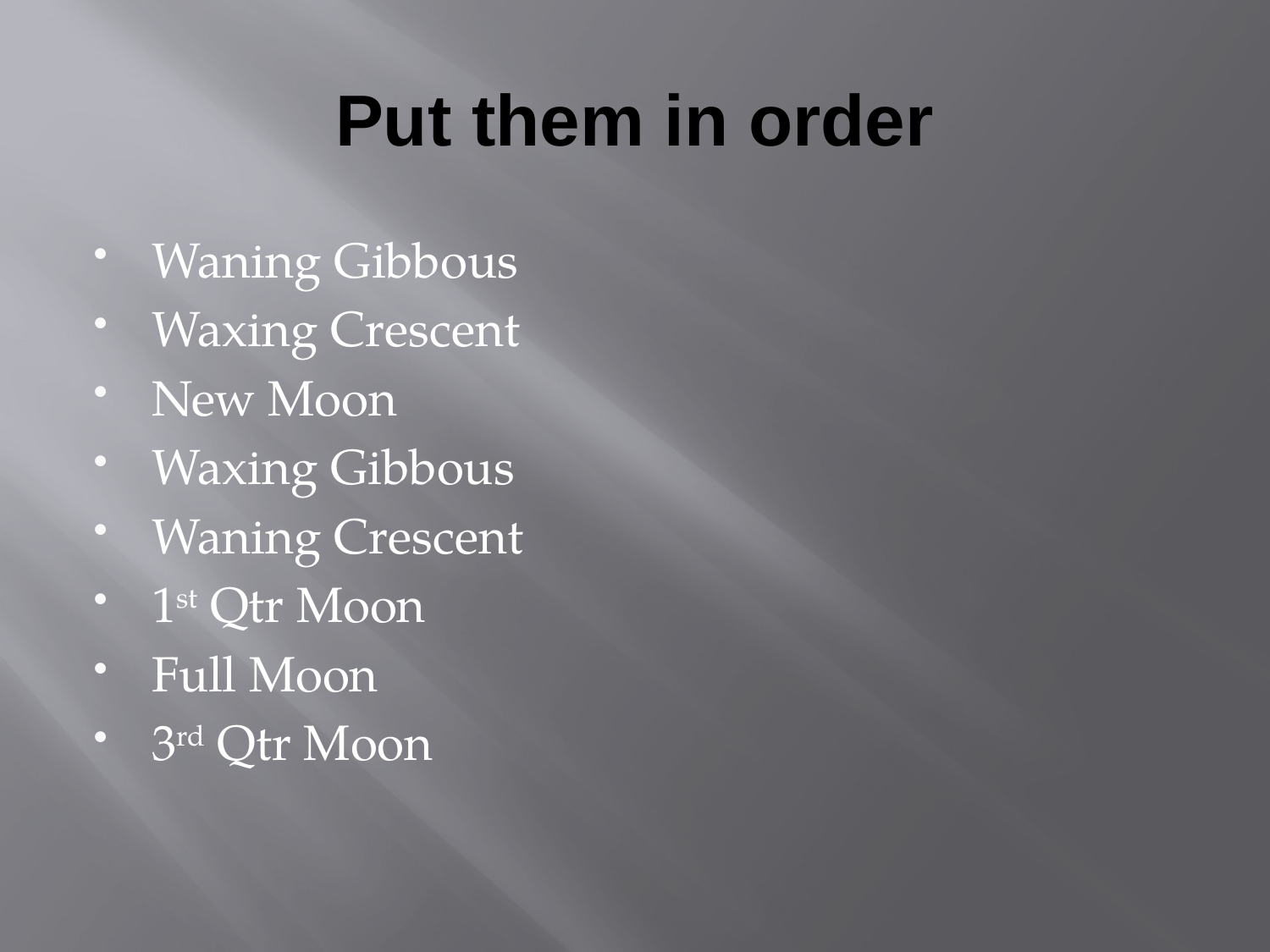

# Put them in order
Waning Gibbous
Waxing Crescent
New Moon
Waxing Gibbous
Waning Crescent
1st Qtr Moon
Full Moon
3rd Qtr Moon